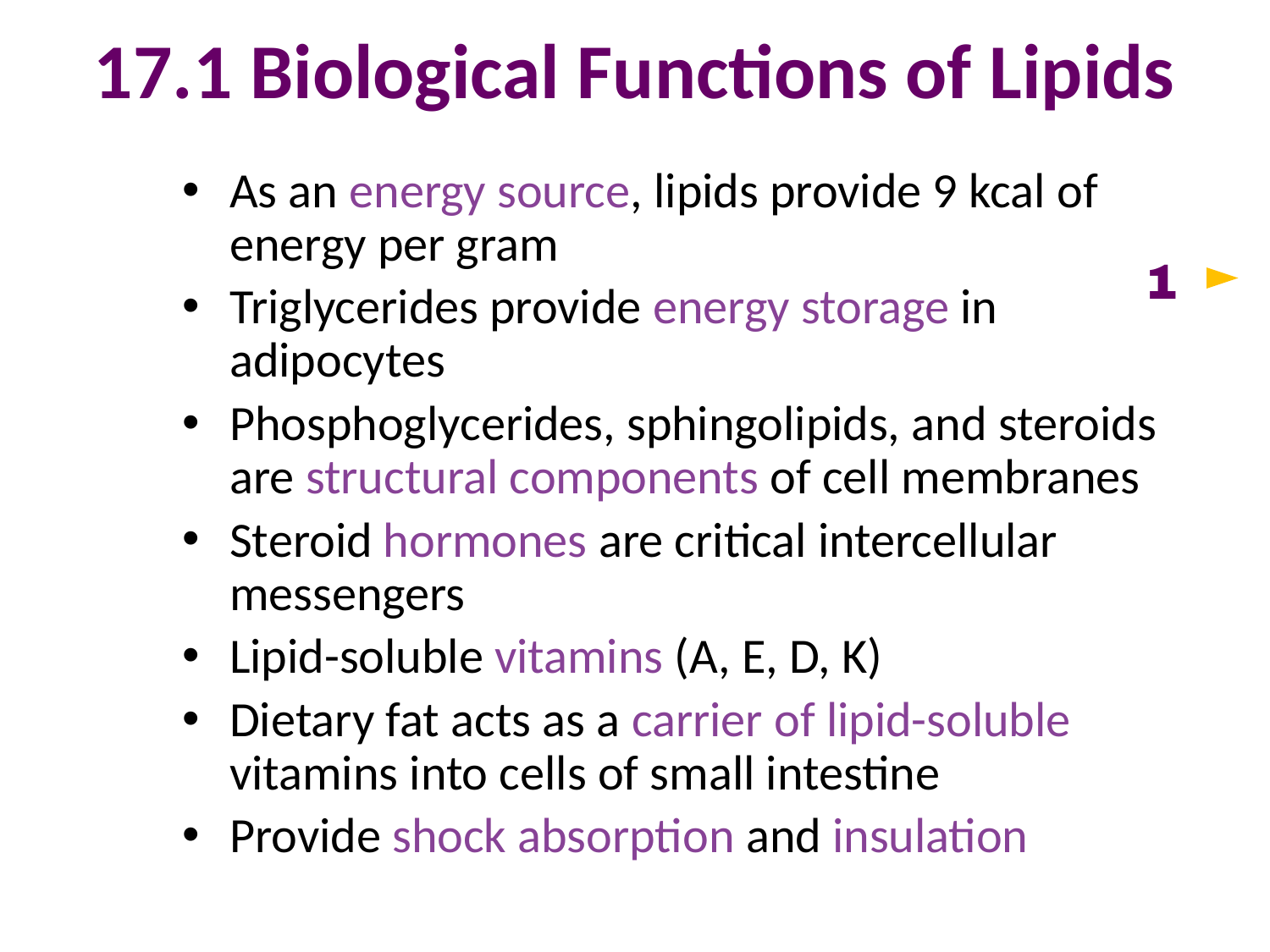

# 17.1 Biological Functions of Lipids
As an energy source, lipids provide 9 kcal of energy per gram
Triglycerides provide energy storage in adipocytes
Phosphoglycerides, sphingolipids, and steroids are structural components of cell membranes
Steroid hormones are critical intercellular messengers
Lipid-soluble vitamins (A, E, D, K)
Dietary fat acts as a carrier of lipid-soluble vitamins into cells of small intestine
Provide shock absorption and insulation
1